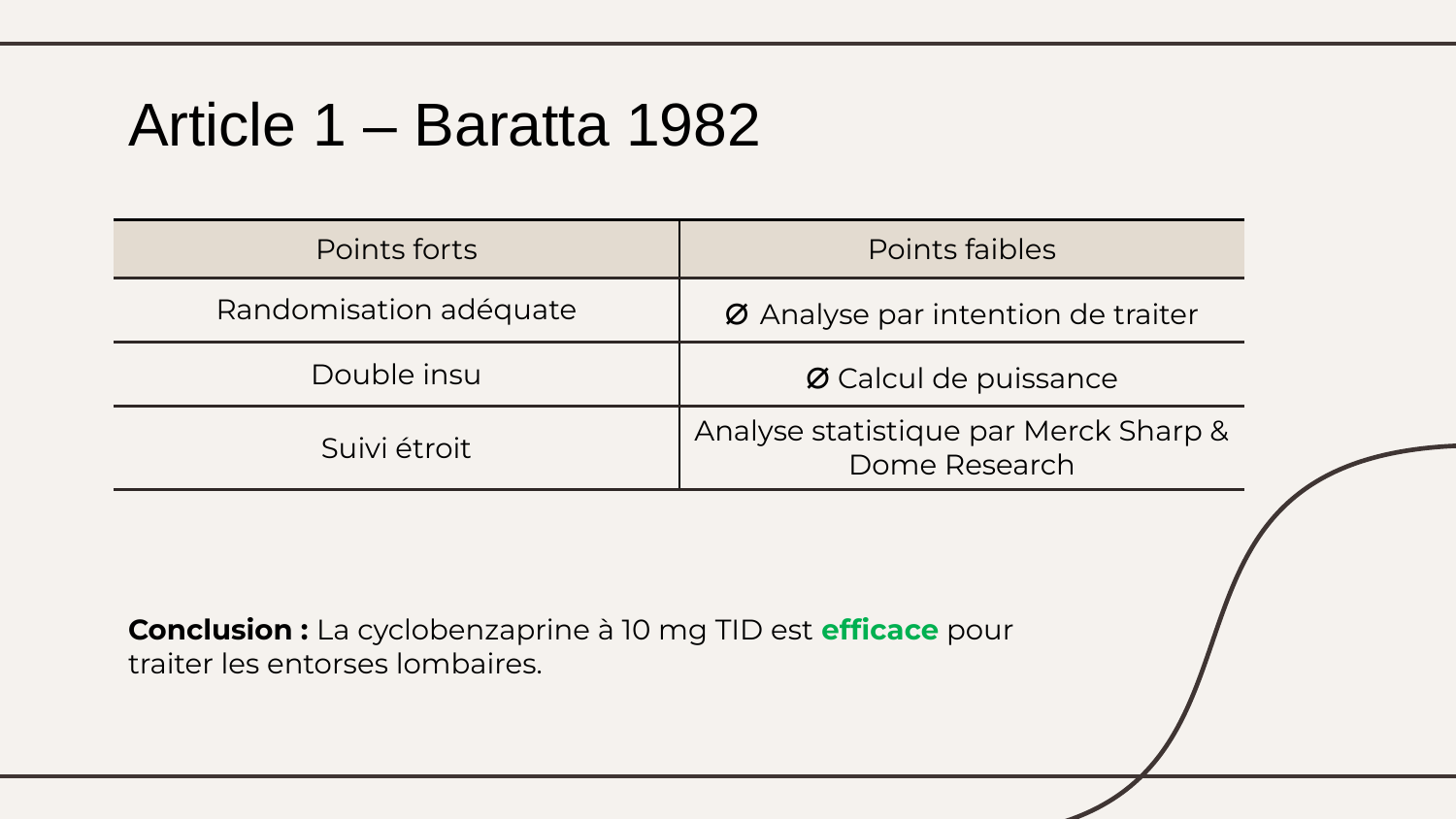

# Article 1 – Baratta 1982
| Points forts | Points faibles |
| --- | --- |
| Randomisation adéquate | ⌀ Analyse par intention de traiter |
| Double insu | ⌀ Calcul de puissance |
| Suivi étroit | Analyse statistique par Merck Sharp & Dome Research |
Conclusion : La cyclobenzaprine à 10 mg TID est efficace pour traiter les entorses lombaires.